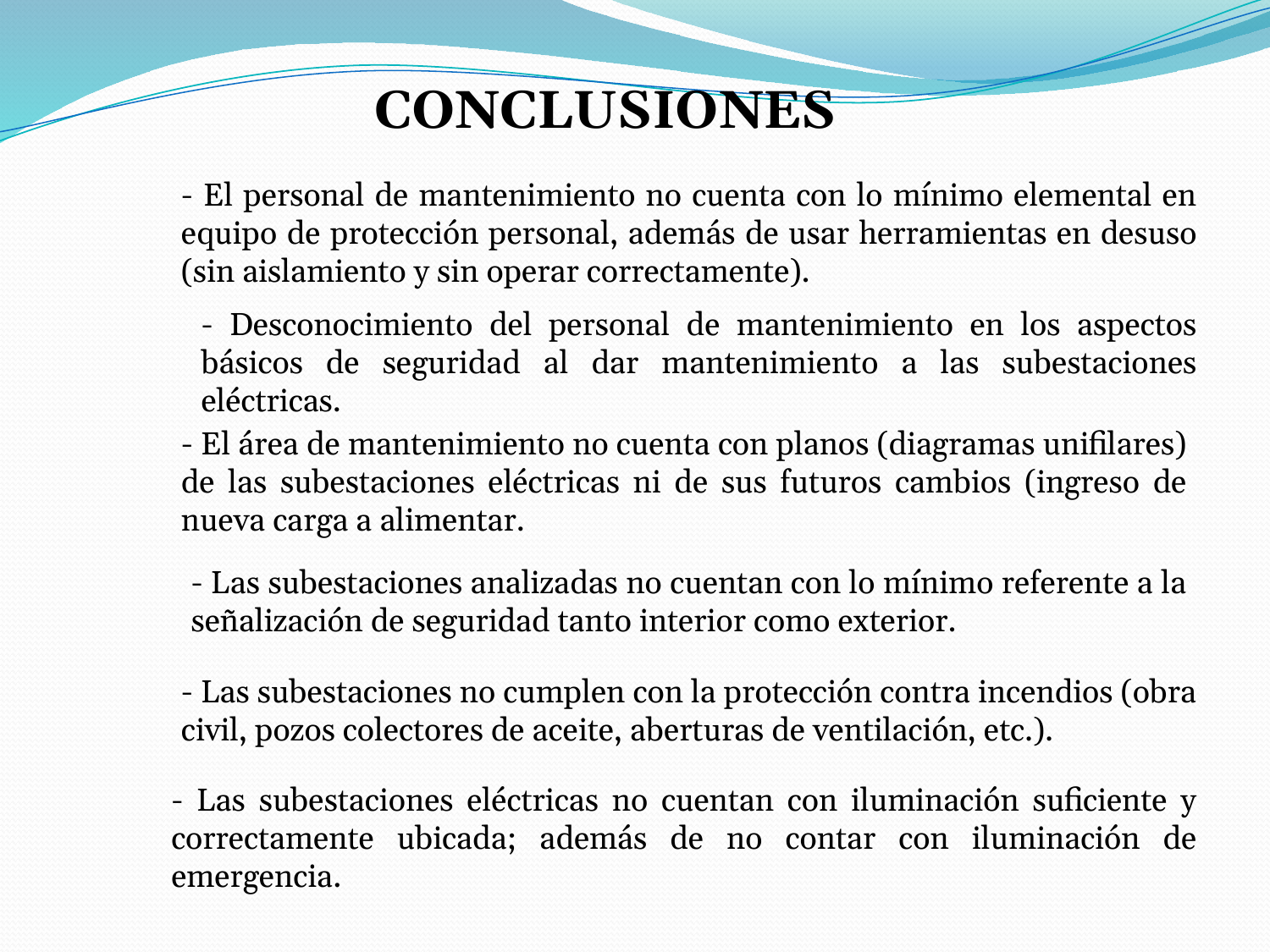

CONCLUSIONES
- El personal de mantenimiento no cuenta con lo mínimo elemental en equipo de protección personal, además de usar herramientas en desuso (sin aislamiento y sin operar correctamente).
- Desconocimiento del personal de mantenimiento en los aspectos básicos de seguridad al dar mantenimiento a las subestaciones eléctricas.
- El área de mantenimiento no cuenta con planos (diagramas unifilares) de las subestaciones eléctricas ni de sus futuros cambios (ingreso de nueva carga a alimentar.
- Las subestaciones analizadas no cuentan con lo mínimo referente a la señalización de seguridad tanto interior como exterior.
- Las subestaciones no cumplen con la protección contra incendios (obra civil, pozos colectores de aceite, aberturas de ventilación, etc.).
- Las subestaciones eléctricas no cuentan con iluminación suficiente y correctamente ubicada; además de no contar con iluminación de emergencia.